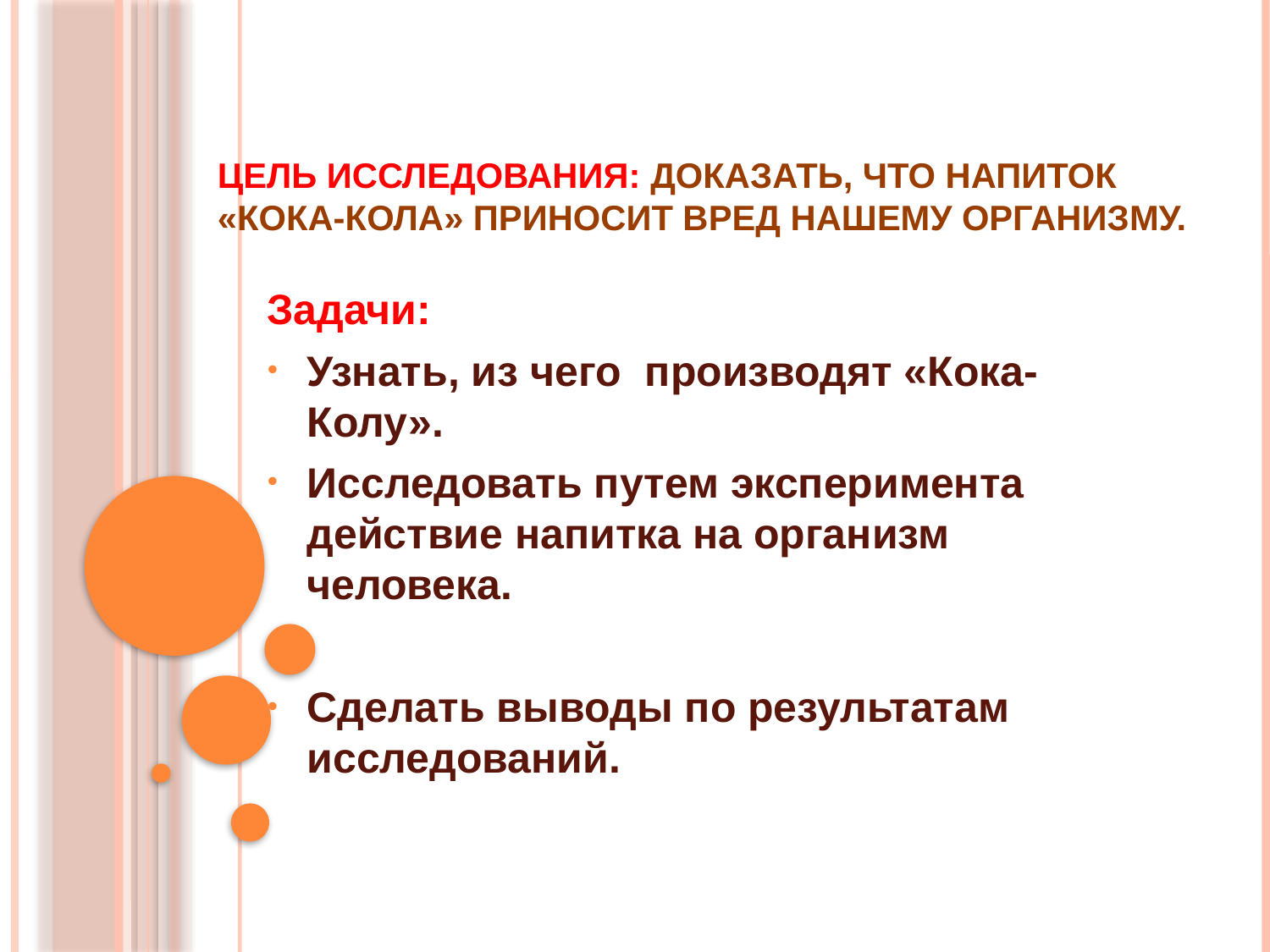

# Цель исследования: доказать, что напиток «Кока-Кола» приносит вред нашему организму.
Задачи:
Узнать, из чего  производят «Кока-Колу».
Исследовать путем эксперимента действие напитка на организм человека.

Сделать выводы по результатам исследований.